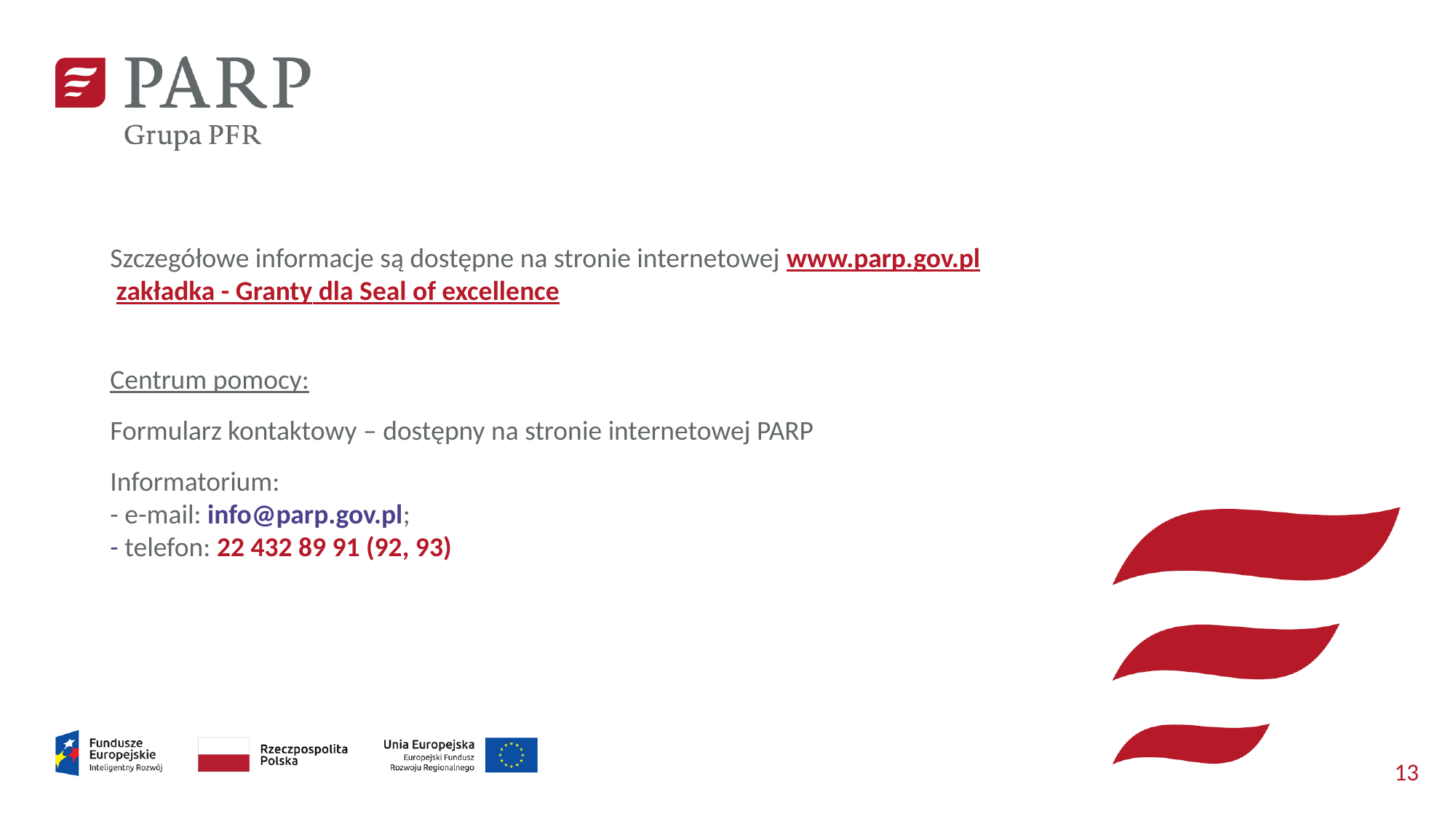

Szczegółowe informacje są dostępne na stronie internetowej www.parp.gov.pl
 zakładka - Granty dla Seal of excellence
Centrum pomocy:
Formularz kontaktowy – dostępny na stronie internetowej PARP
Informatorium:
- e-mail: info@parp.gov.pl;
- telefon: 22 432 89 91 (92, 93)